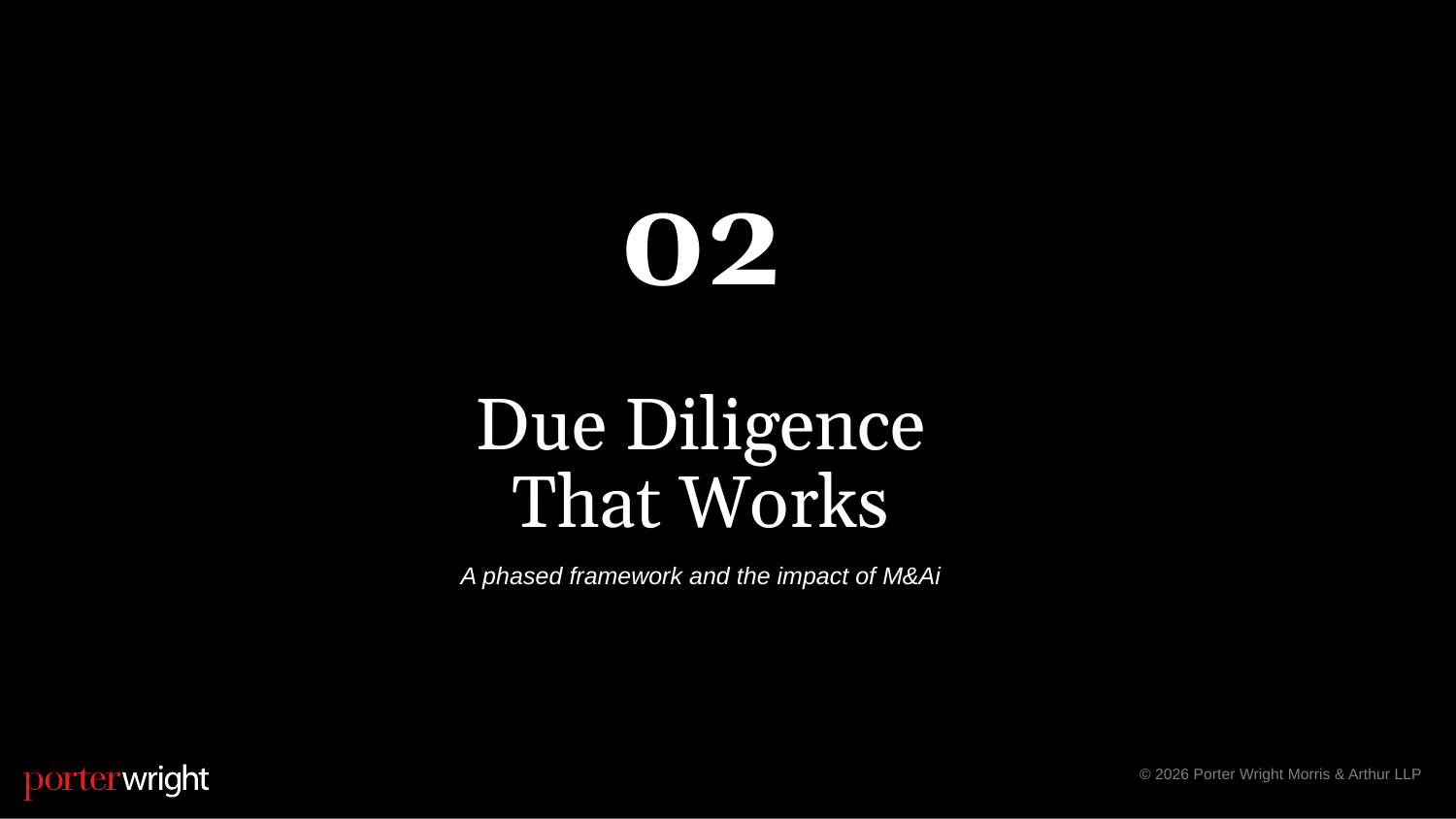

02
Due Diligence
That Works
A phased framework and the impact of M&Ai